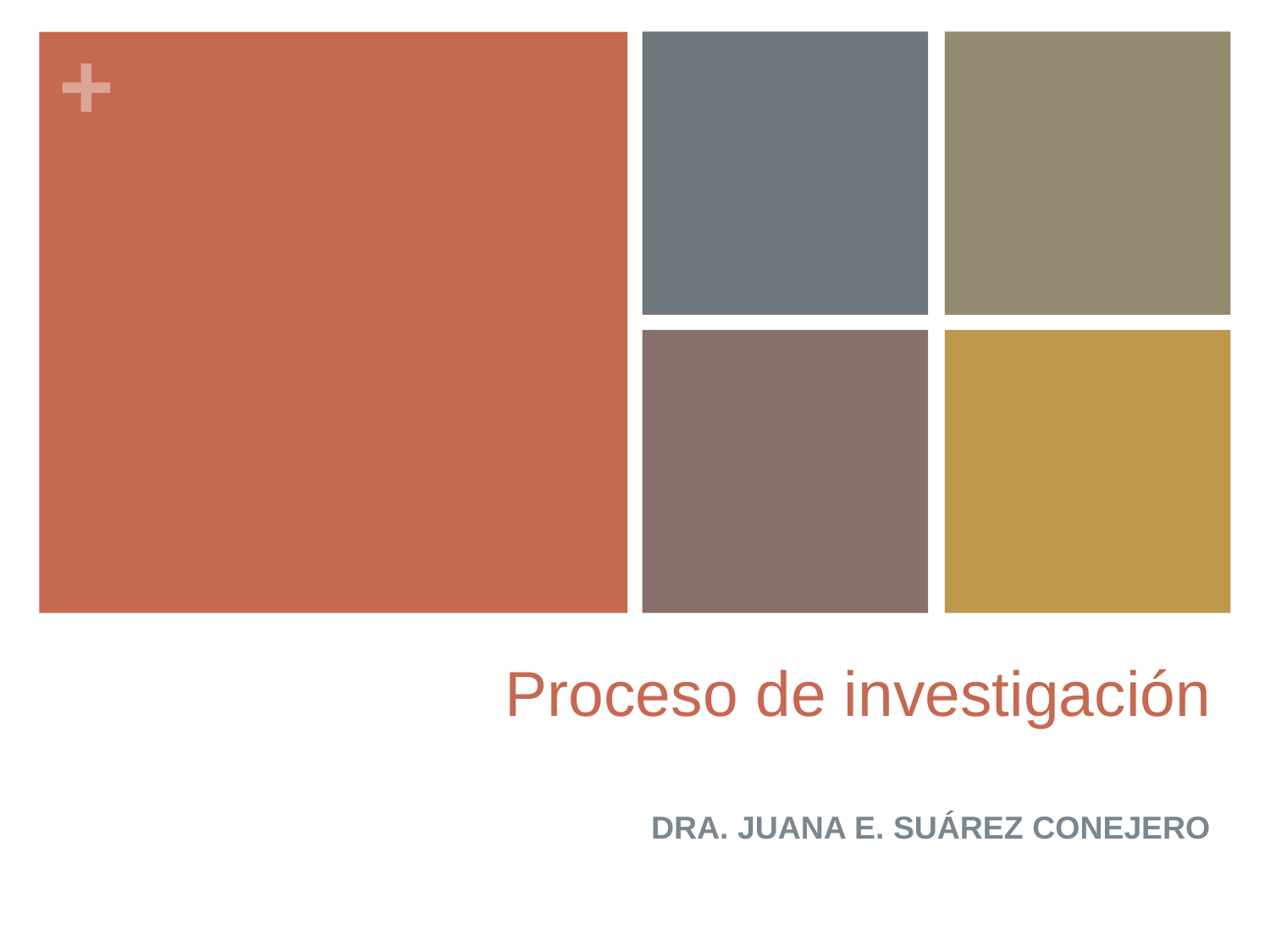

# Proceso de investigación

DRA. JUANA E. SUÁREZ CONEJERO